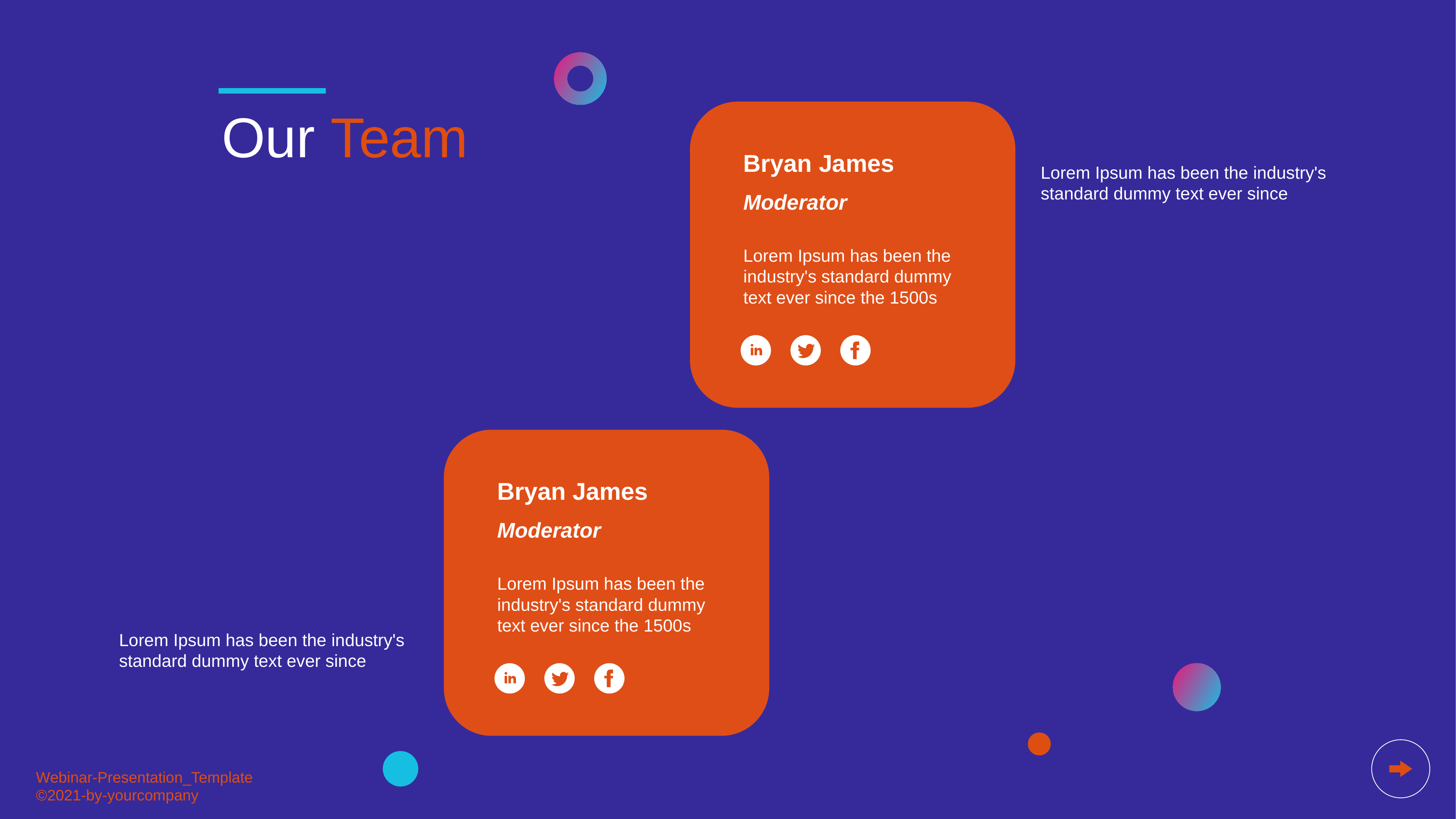

Our Team

Bryan James
Lorem Ipsum has been the industry's standard dummy text ever since
Moderator
Lorem Ipsum has been the industry's standard dummy text ever since the 1500s

Bryan James
Moderator
Lorem Ipsum has been the industry's standard dummy text ever since the 1500s
Lorem Ipsum has been the industry's standard dummy text ever since

Webinar-Presentation_Template
©2021-by-yourcompany